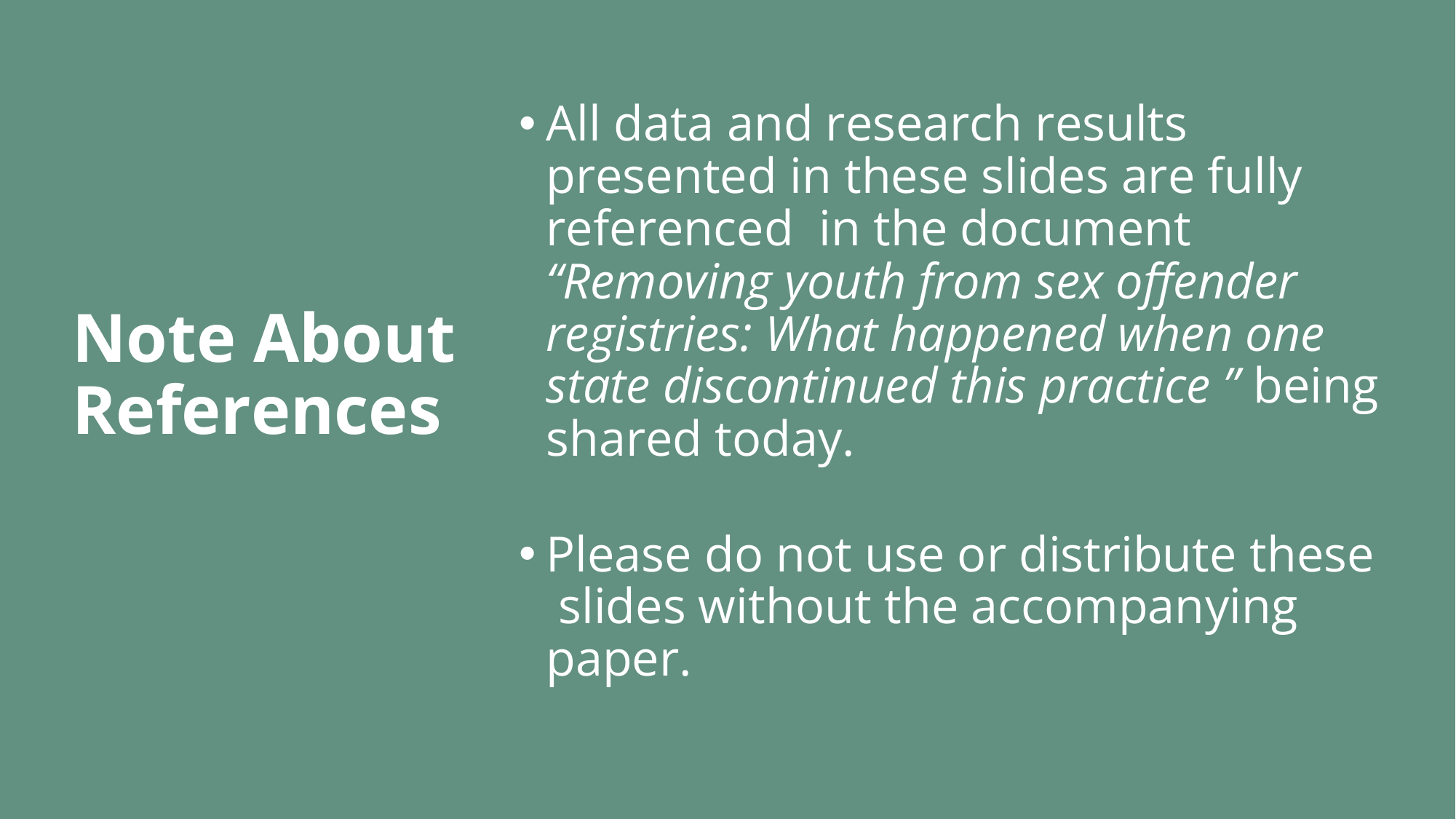

All data and research results presented in these slides are fully referenced  in the document “Removing youth from sex offender registries: What happened when one state discontinued this practice ” being shared today.

Please do not use or distribute these  slides without the accompanying paper.
# Note About References